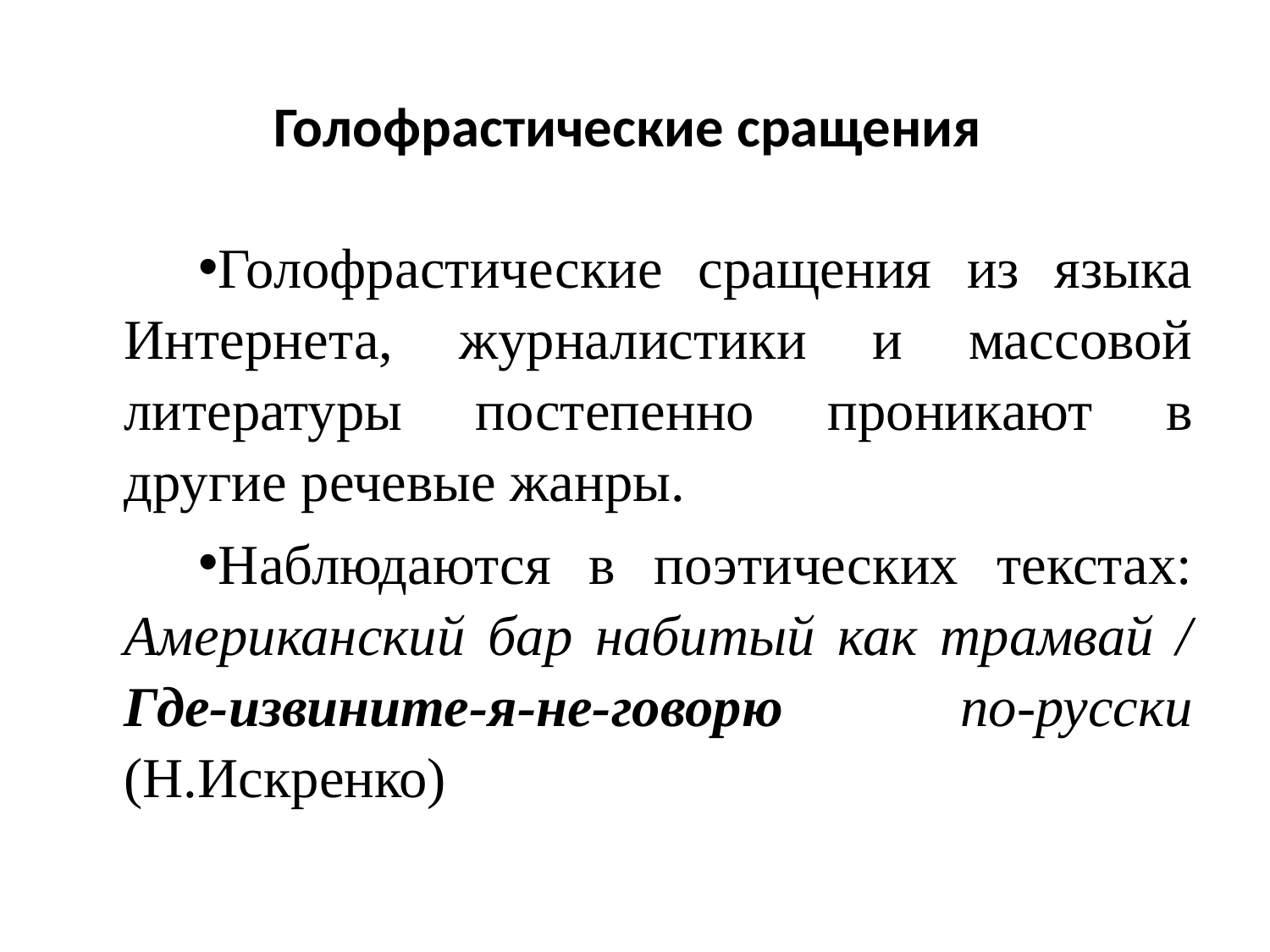

# Голофрастические сращения
Голофрастические сращения из языка Интернета, журналистики и массовой литературы постепенно проникают в другие речевые жанры.
Наблюдаются в поэтических текстах: Американский бар набитый как трамвай / Где-извините-я-не-говорю по-русски (Н.Искренко)